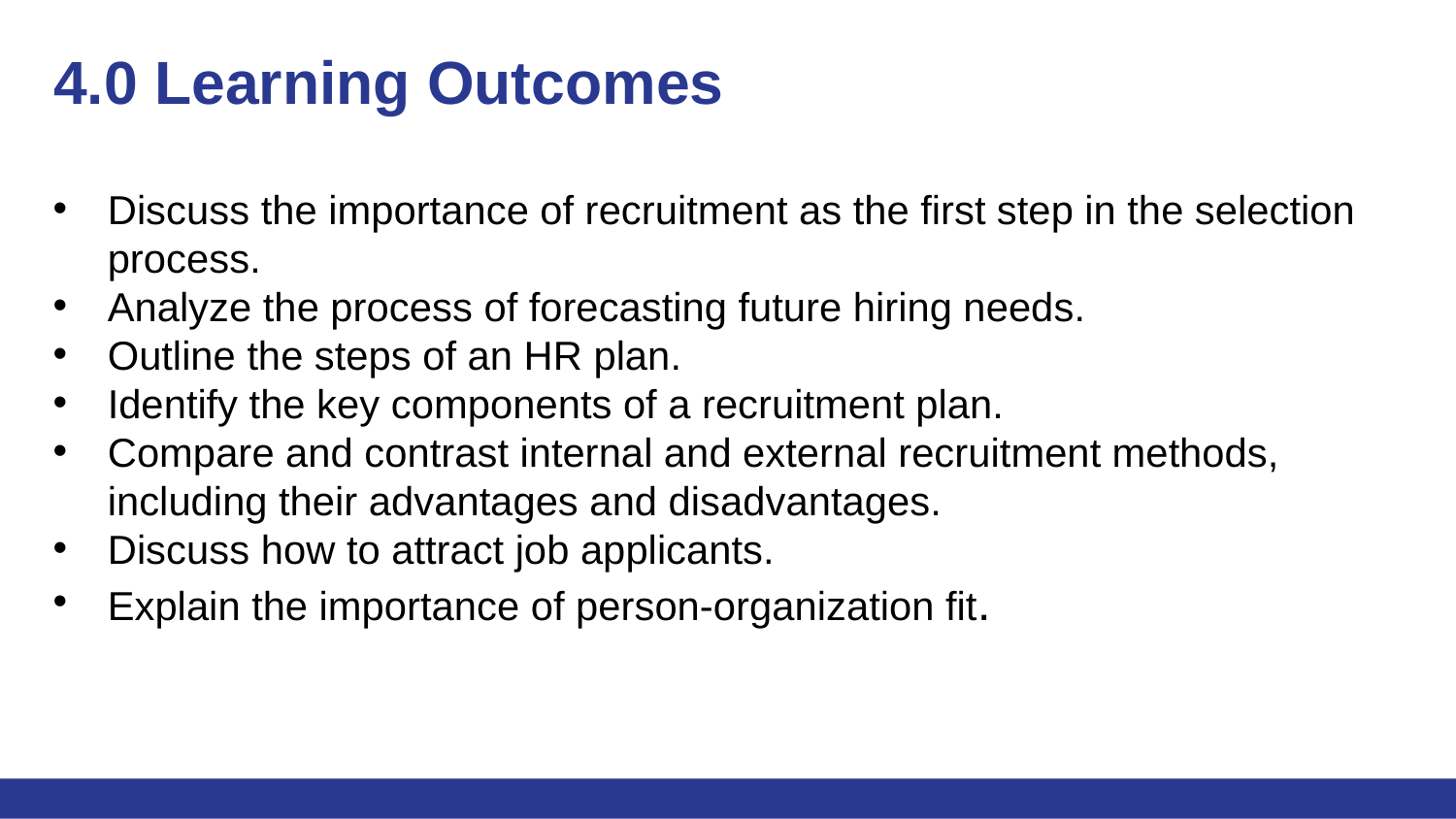

# 4.0 Learning Outcomes
Discuss the importance of recruitment as the first step in the selection process.
Analyze the process of forecasting future hiring needs.
Outline the steps of an HR plan.
Identify the key components of a recruitment plan.
Compare and contrast internal and external recruitment methods, including their advantages and disadvantages.
Discuss how to attract job applicants.
Explain the importance of person-organization fit.